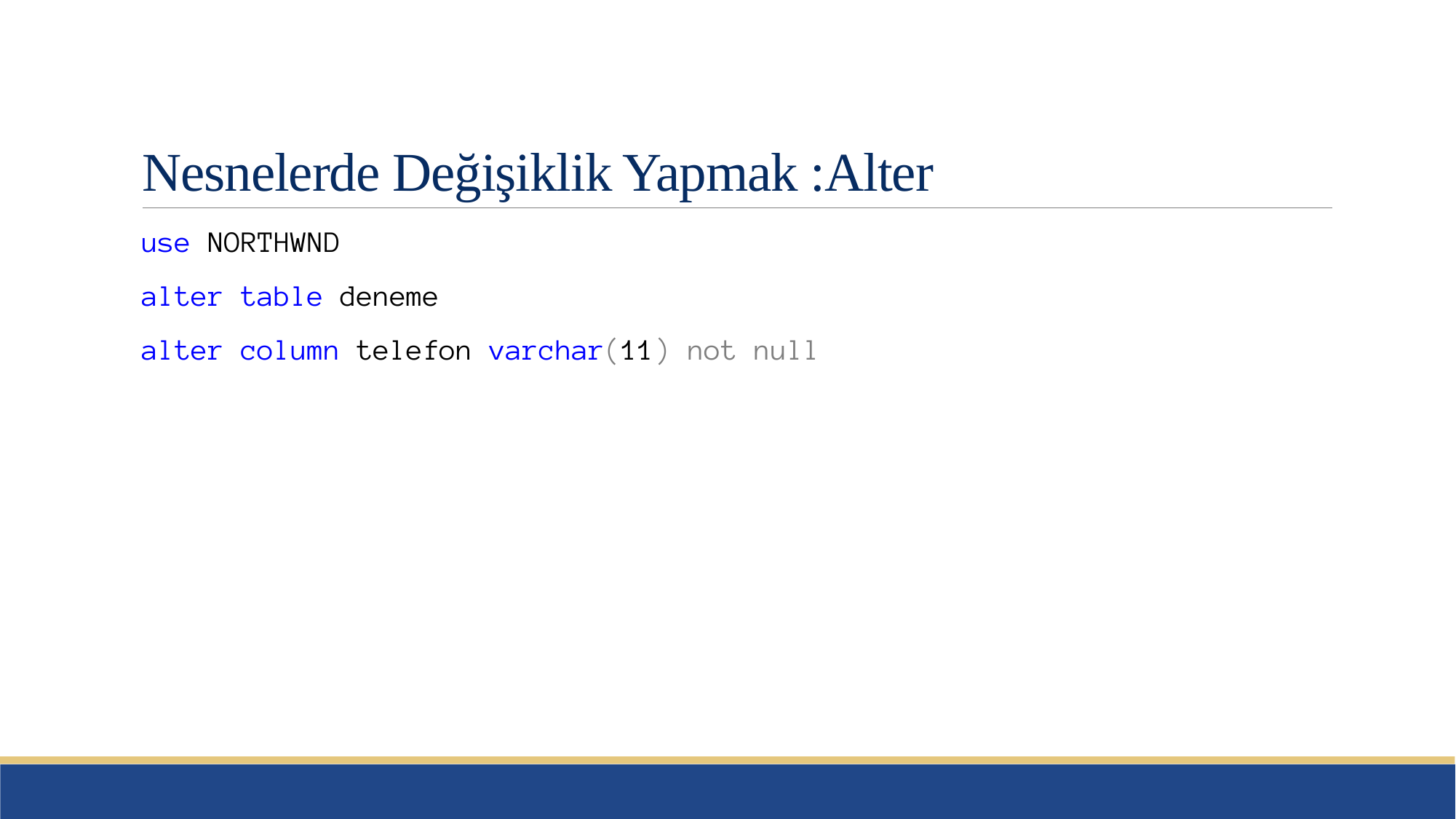

# Nesnelerde Değişiklik Yapmak :Alter
use NORTHWND
alter table deneme
alter column telefon varchar(11) not null